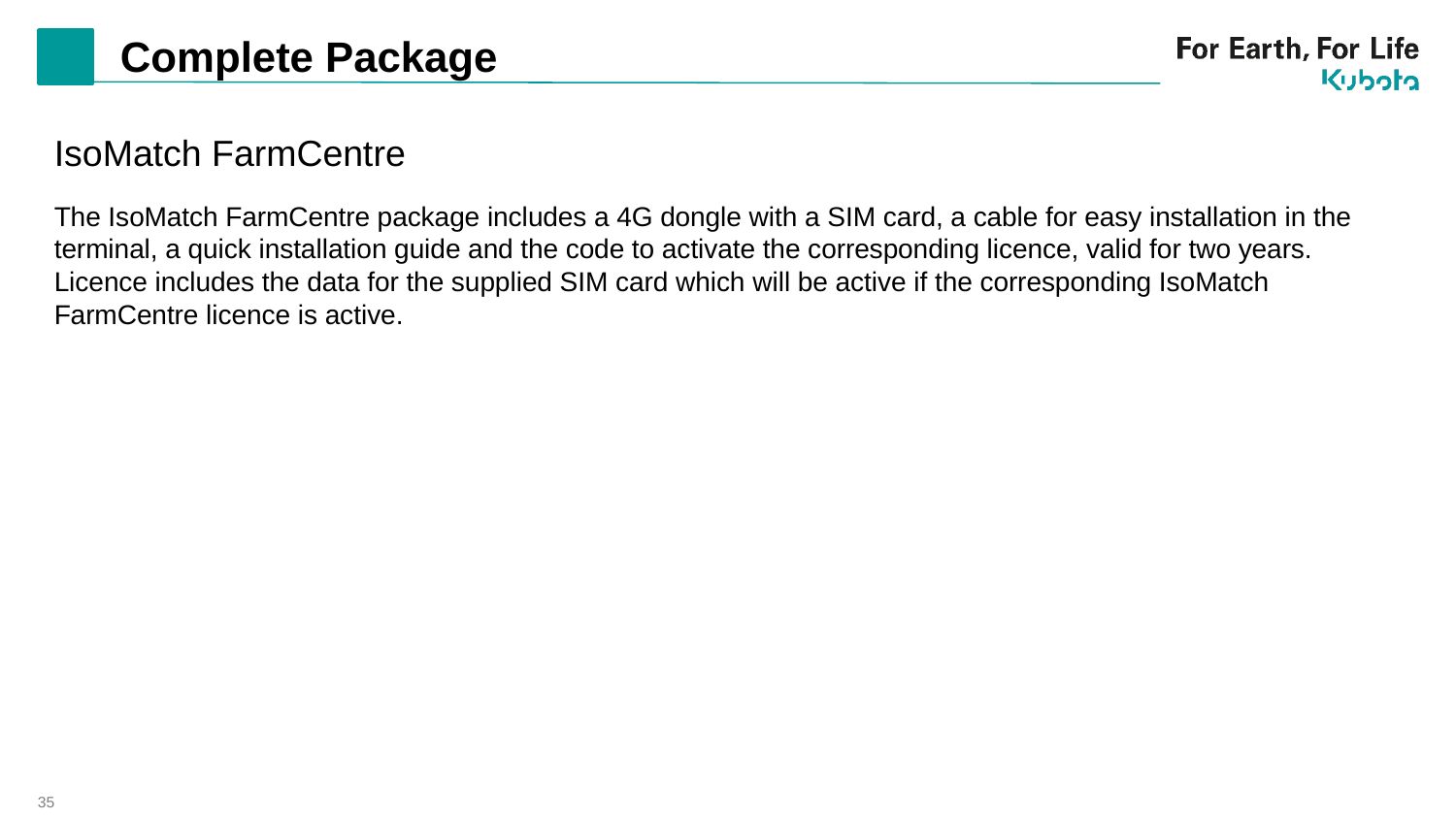

# Complete Package
IsoMatch FarmCentre
The IsoMatch FarmCentre package includes a 4G dongle with a SIM card, a cable for easy installation in the terminal, a quick installation guide and the code to activate the corresponding licence, valid for two years. Licence includes the data for the supplied SIM card which will be active if the corresponding IsoMatch FarmCentre licence is active.